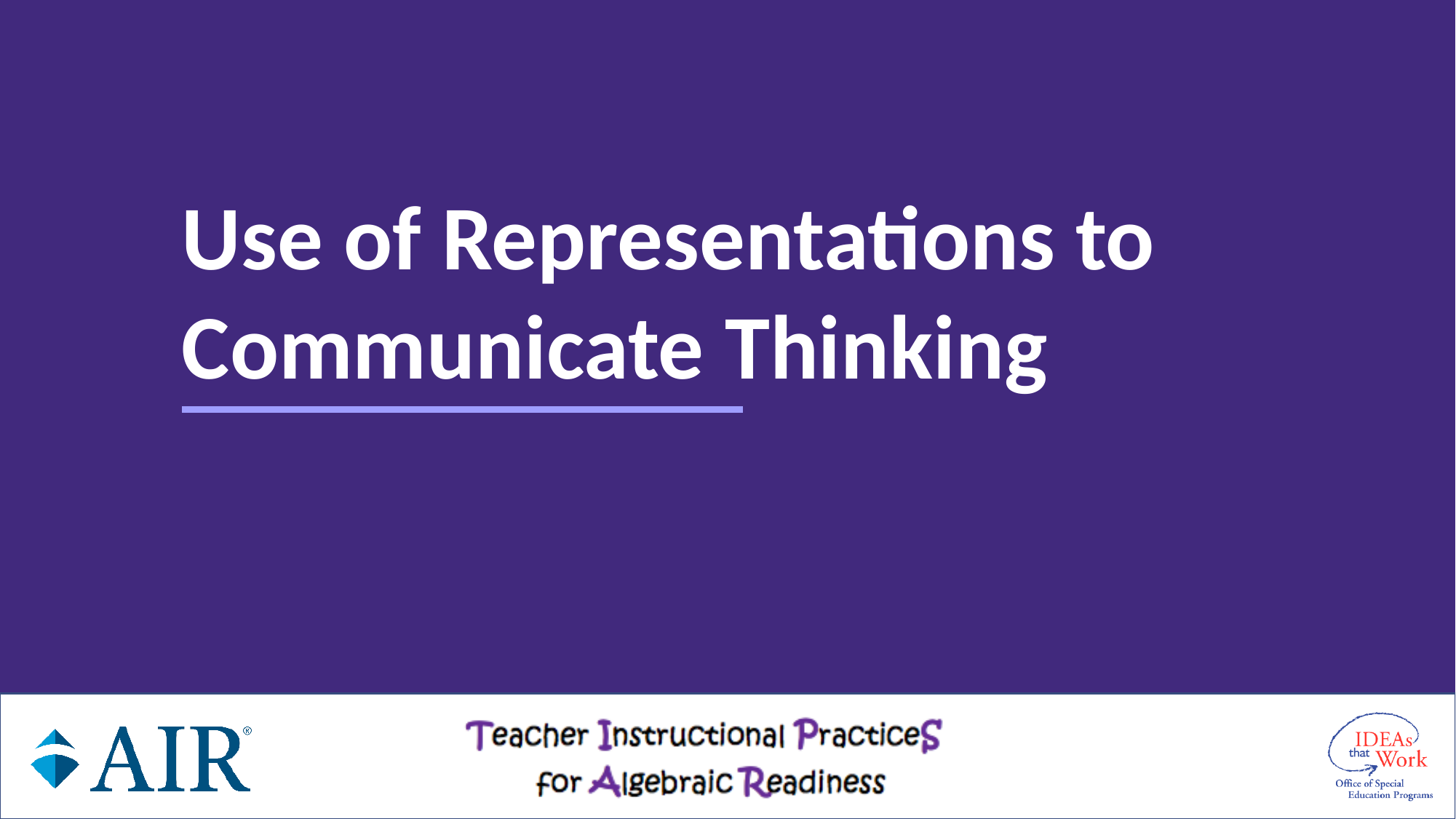

# Use of Representations to Communicate Thinking